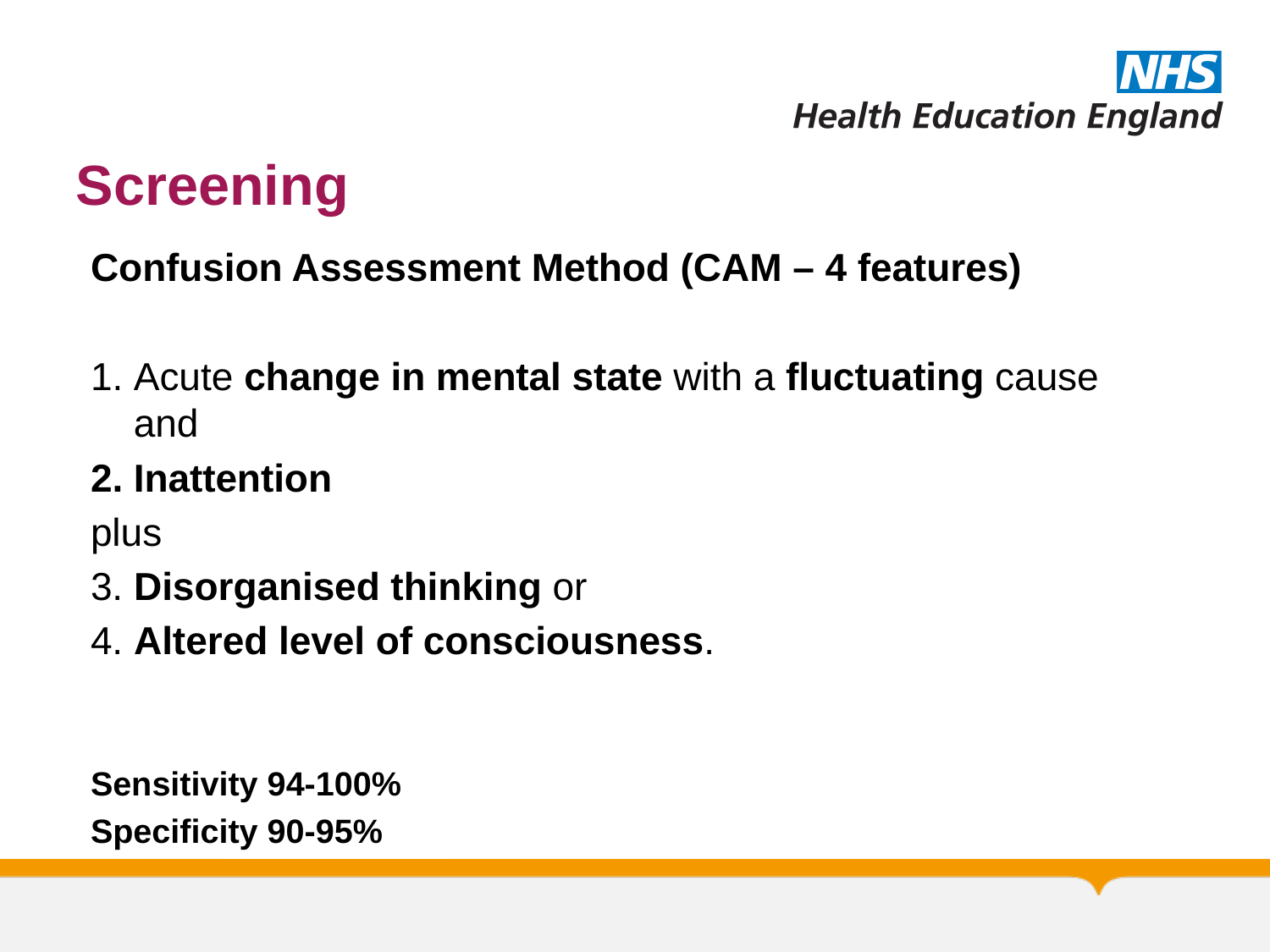

# Screening
Confusion Assessment Method (CAM – 4 features)

Acute change in mental state with a fluctuating cause and
Inattention
	plus
3. Disorganised thinking or
4. Altered level of consciousness.

Sensitivity 94-100%
Specificity 90-95%